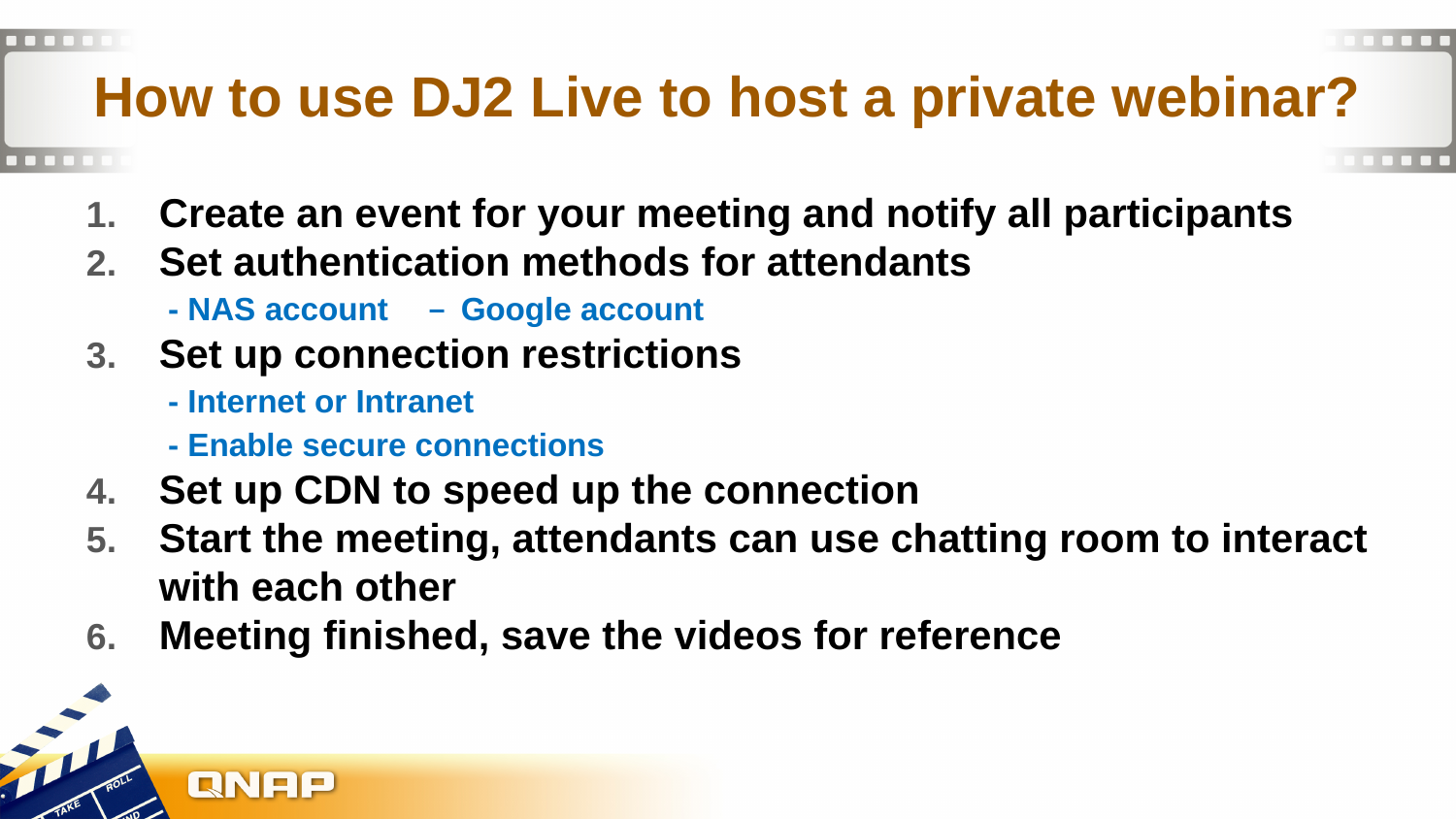

# How to use DJ2 Live to host a private webinar?
Create an event for your meeting and notify all participants
Set authentication methods for attendants
　　- NAS account　– Google account
Set up connection restrictions
　　- Internet or Intranet
　　- Enable secure connections
Set up CDN to speed up the connection
Start the meeting, attendants can use chatting room to interact with each other
Meeting finished, save the videos for reference